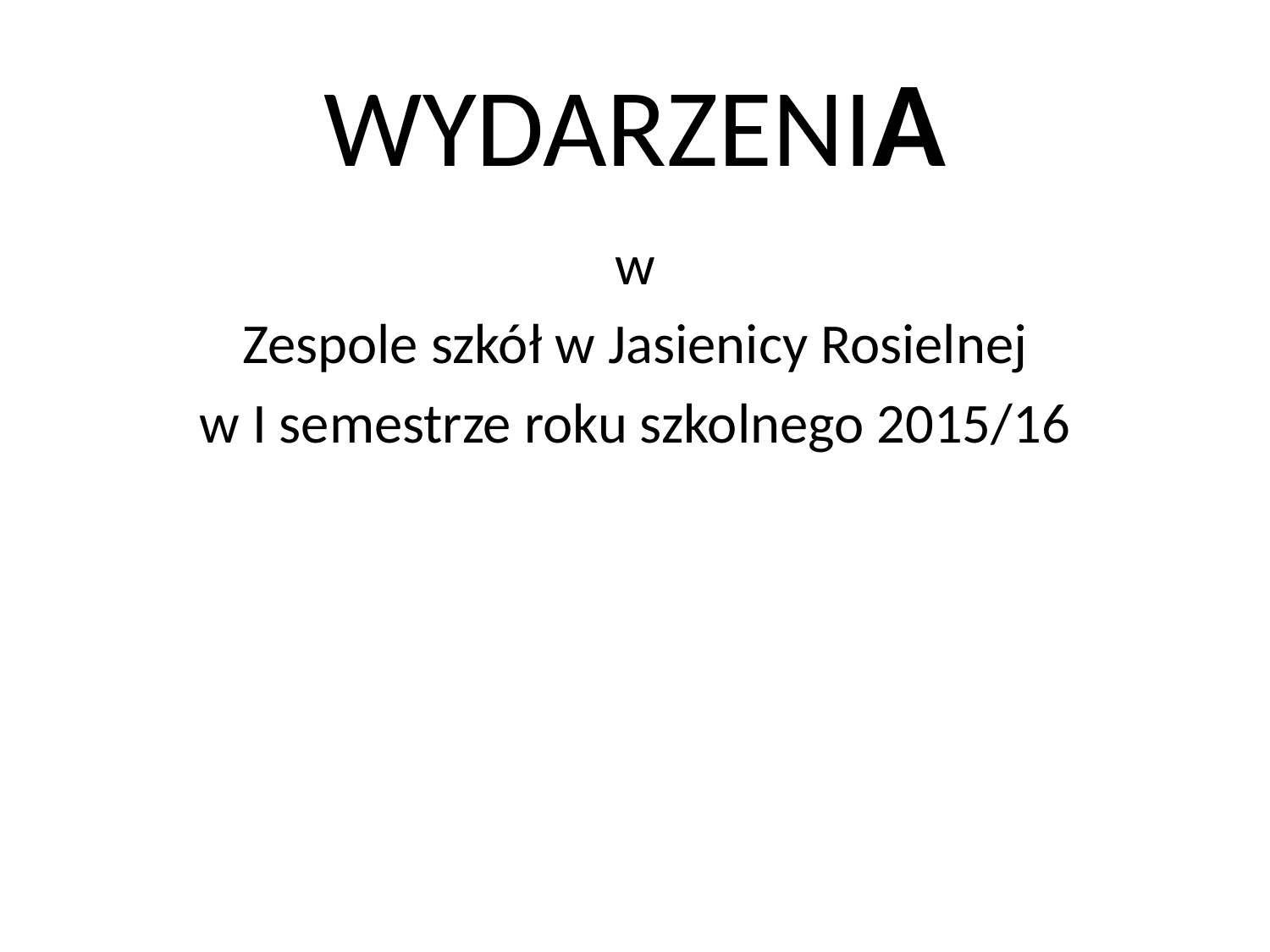

# WYDARZENIA
w
 Zespole szkół w Jasienicy Rosielnej
w I semestrze roku szkolnego 2015/16